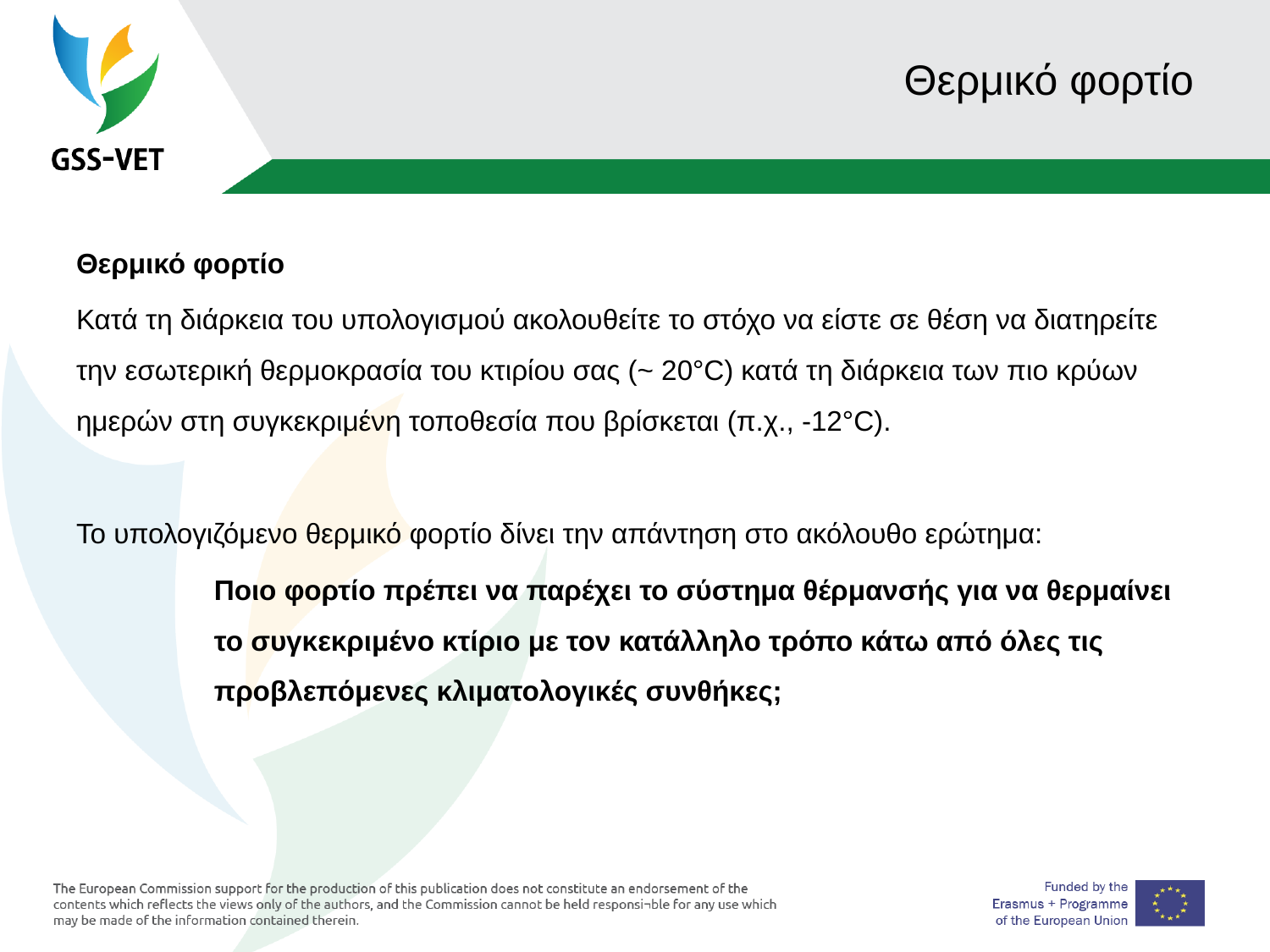

# Θερμικό φορτίο
Θερμικό φορτίο
Κατά τη διάρκεια του υπολογισμού ακολουθείτε το στόχο να είστε σε θέση να διατηρείτε την εσωτερική θερμοκρασία του κτιρίου σας (~ 20°C) κατά τη διάρκεια των πιο κρύων ημερών στη συγκεκριμένη τοποθεσία που βρίσκεται (π.χ., -12°C).

Το υπολογιζόμενο θερμικό φορτίο δίνει την απάντηση στο ακόλουθο ερώτημα:
Ποιο φορτίο πρέπει να παρέχει το σύστημα θέρμανσής για να θερμαίνει το συγκεκριμένο κτίριο με τον κατάλληλο τρόπο κάτω από όλες τις προβλεπόμενες κλιματολογικές συνθήκες;